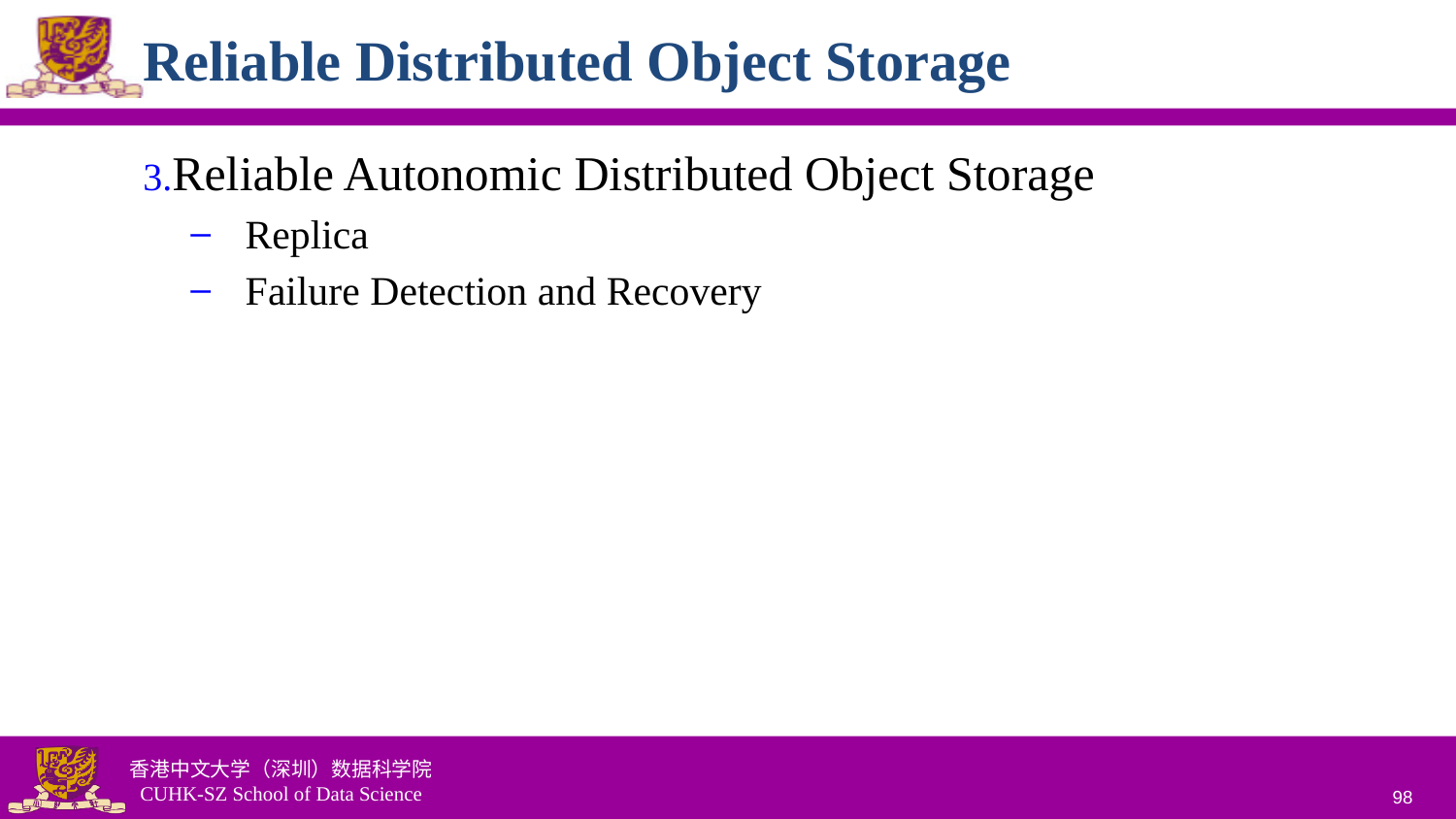

# Reliable Distributed Object Storage
Reliable Autonomic Distributed Object Storage
Replica
Failure Detection and Recovery
98